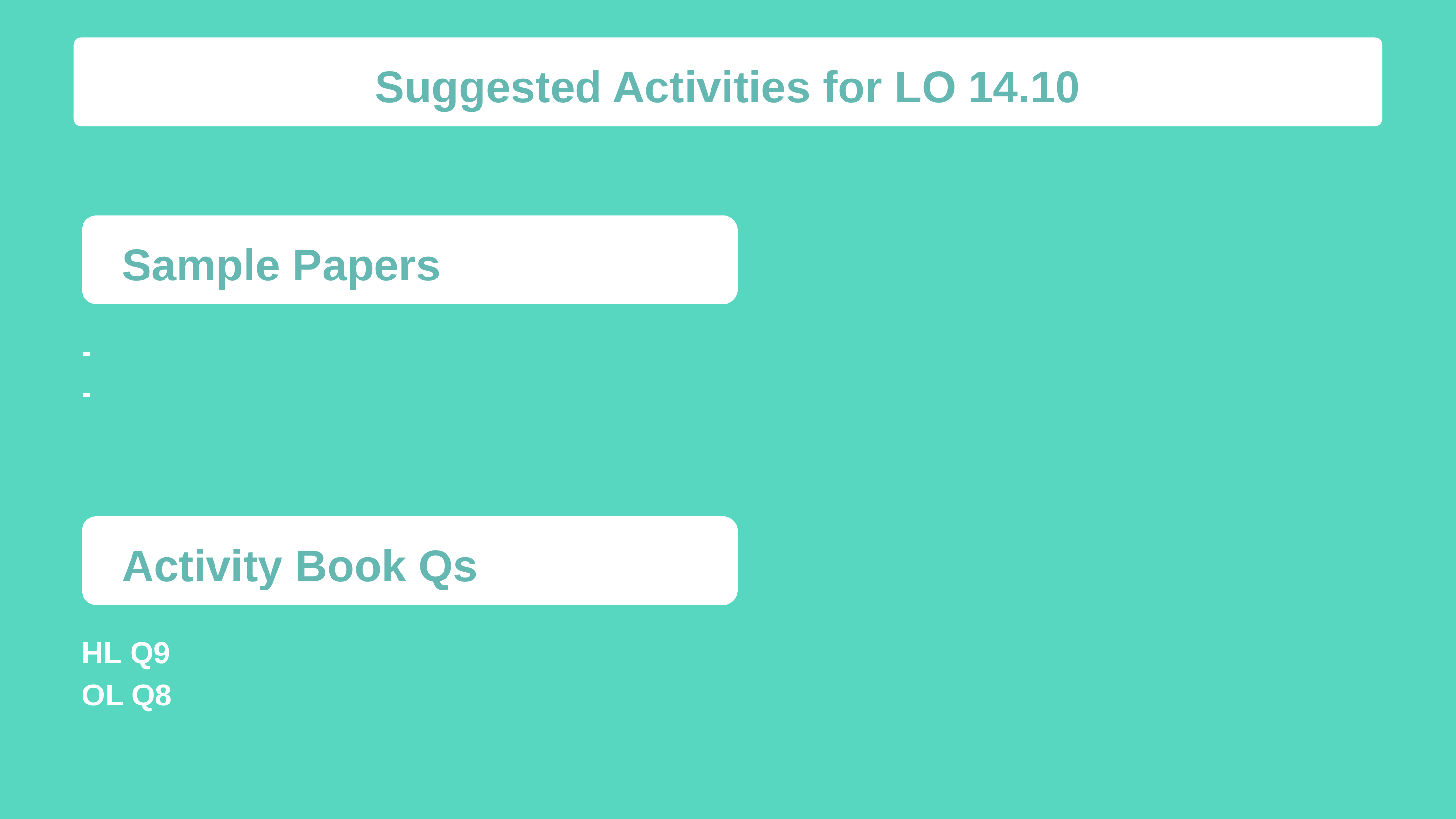

Suggested Activities for LO 14.10

Sample Papers
-
-

Activity Book Qs
HL Q9
OL Q8